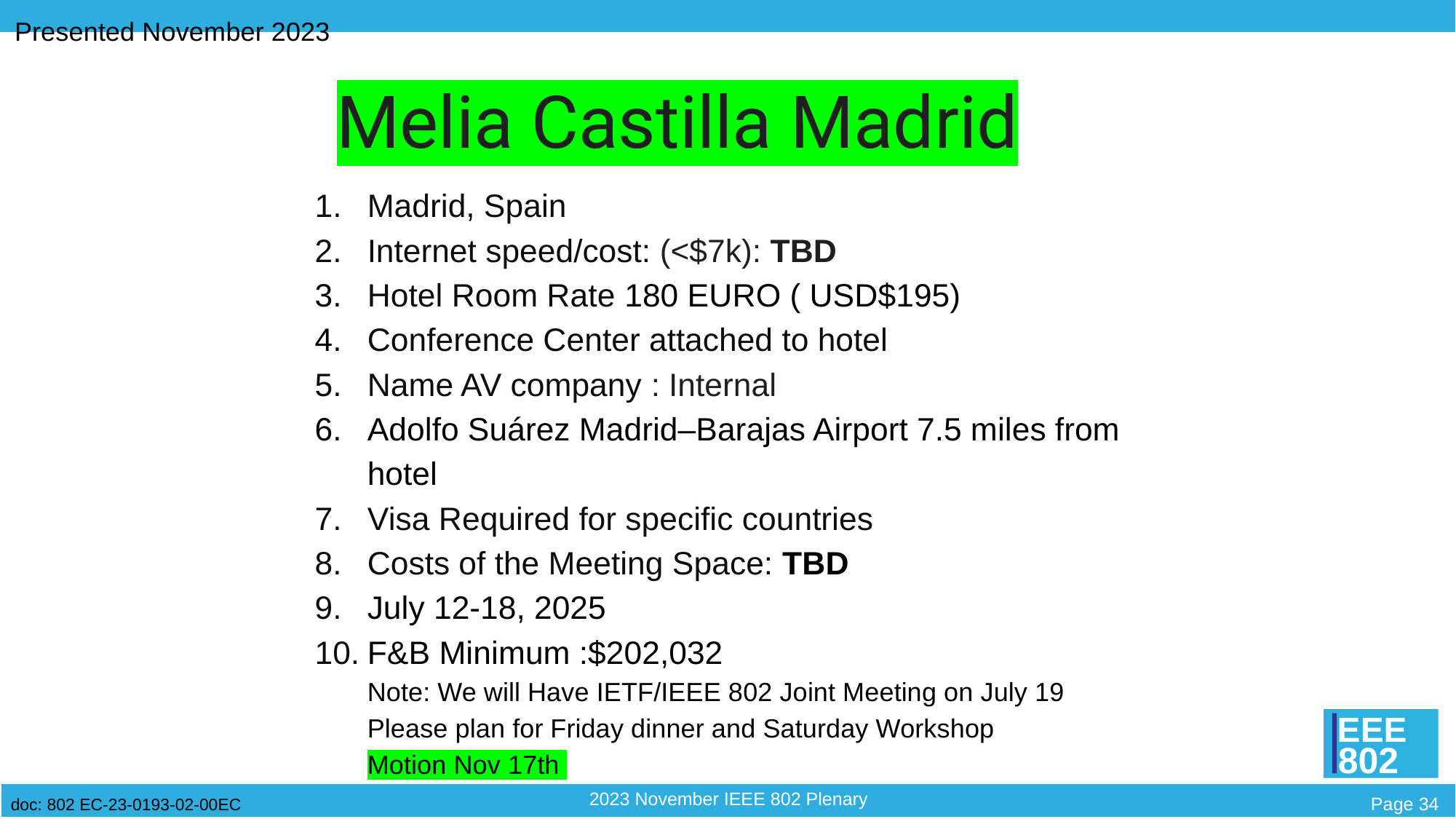

Presented November 2023

Melia Castilla Madrid
Madrid, Spain
Internet speed/cost: (<$7k): TBD
Hotel Room Rate 180 EURO ( USD$195)
Conference Center attached to hotel
Name AV company : Internal
Adolfo Suárez Madrid–Barajas Airport 7.5 miles from hotel
Visa Required for specific countries
Costs of the Meeting Space: TBD
July 12-18, 2025
F&B Minimum :$202,032
Note: We will Have IETF/IEEE 802 Joint Meeting on July 19
Please plan for Friday dinner and Saturday Workshop
Motion Nov 17th